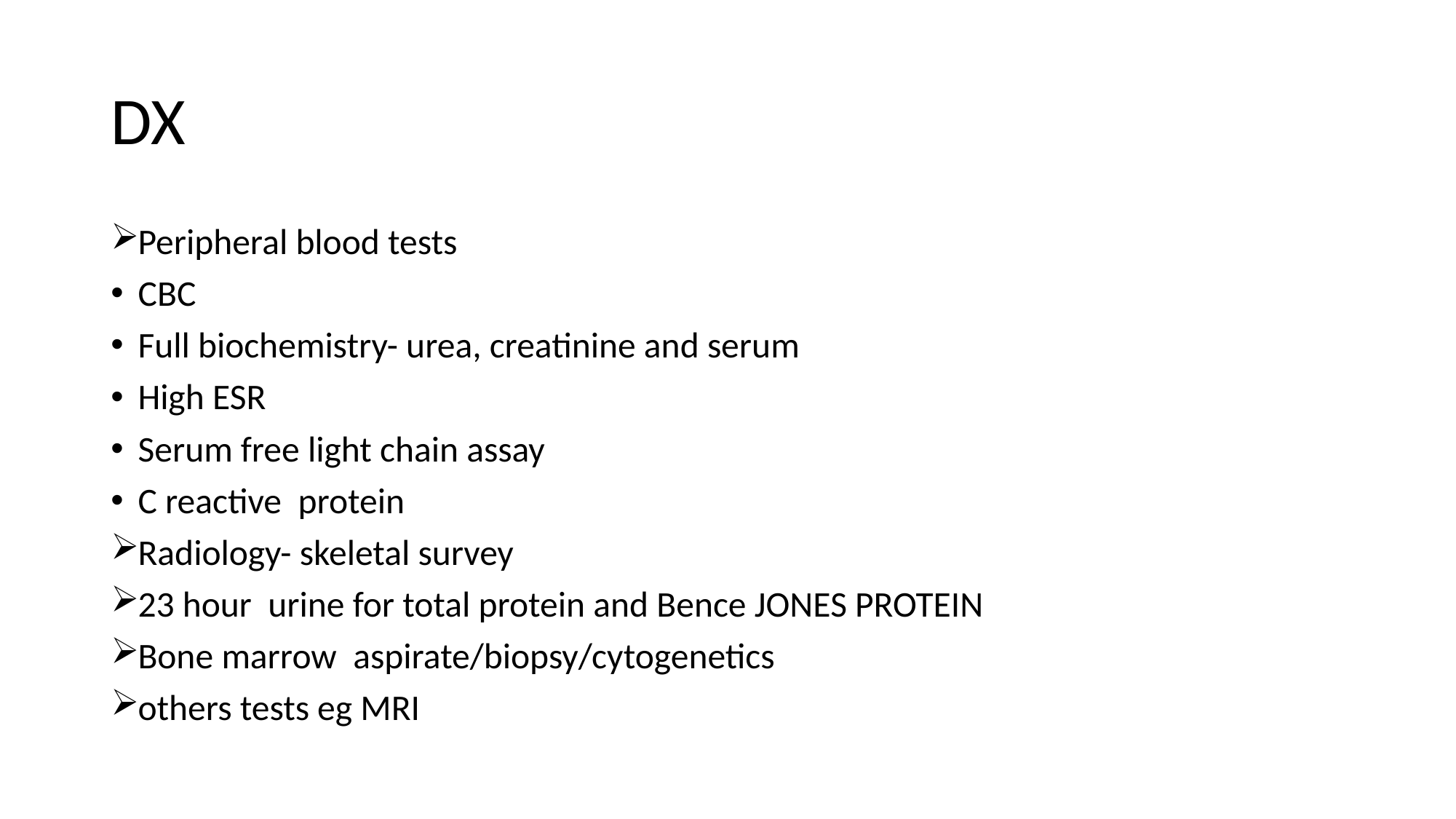

# DX
Peripheral blood tests
CBC
Full biochemistry- urea, creatinine and serum
High ESR
Serum free light chain assay
C reactive  protein
Radiology- skeletal survey
23 hour  urine for total protein and Bence JONES PROTEIN
Bone marrow  aspirate/biopsy/cytogenetics
others tests eg MRI